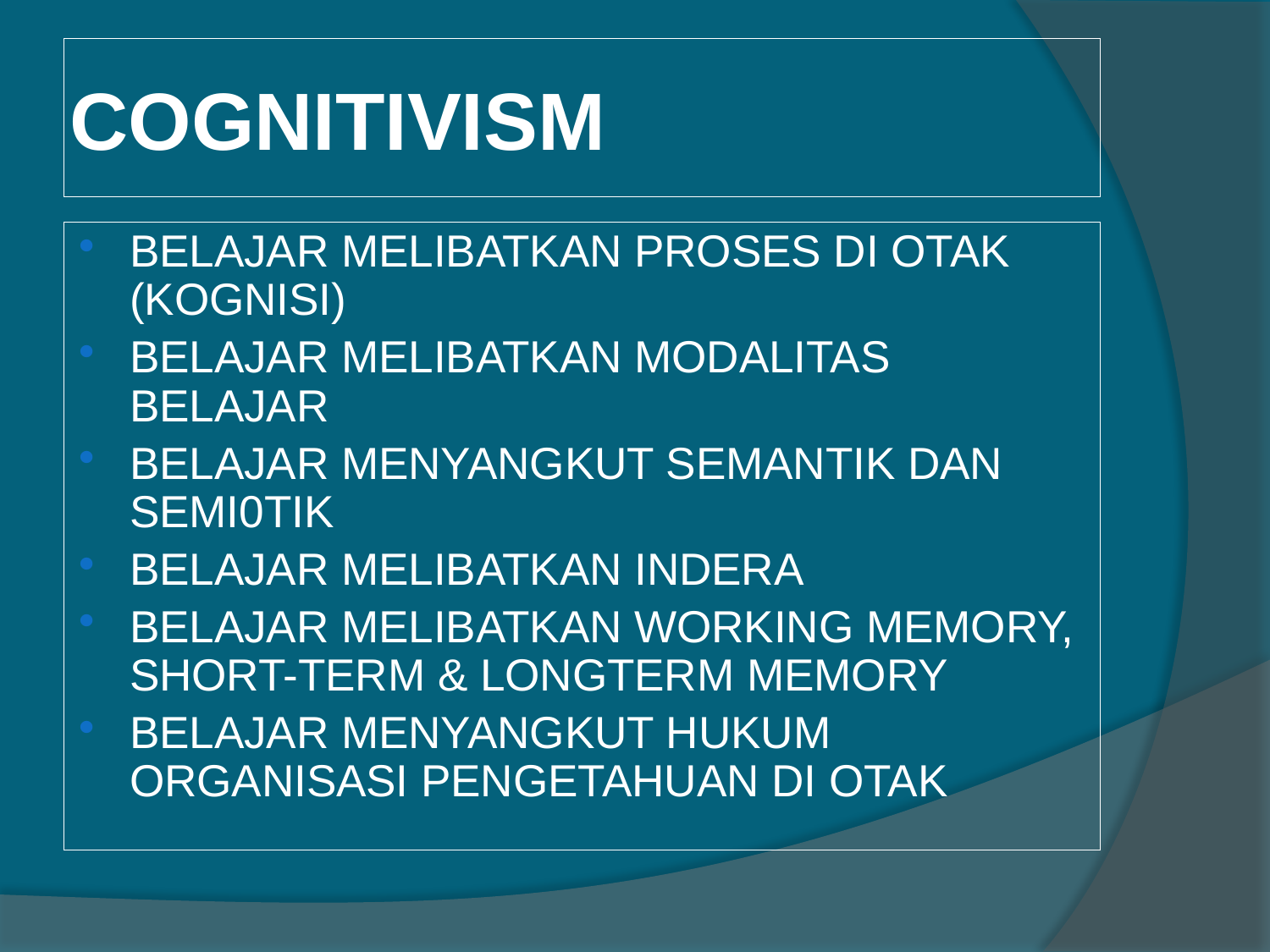

# COGNITIVISM
BELAJAR MELIBATKAN PROSES DI OTAK (KOGNISI)
BELAJAR MELIBATKAN MODALITAS BELAJAR
BELAJAR MENYANGKUT SEMANTIK DAN SEMI0TIK
BELAJAR MELIBATKAN INDERA
BELAJAR MELIBATKAN WORKING MEMORY, SHORT-TERM & LONGTERM MEMORY
BELAJAR MENYANGKUT HUKUM ORGANISASI PENGETAHUAN DI OTAK